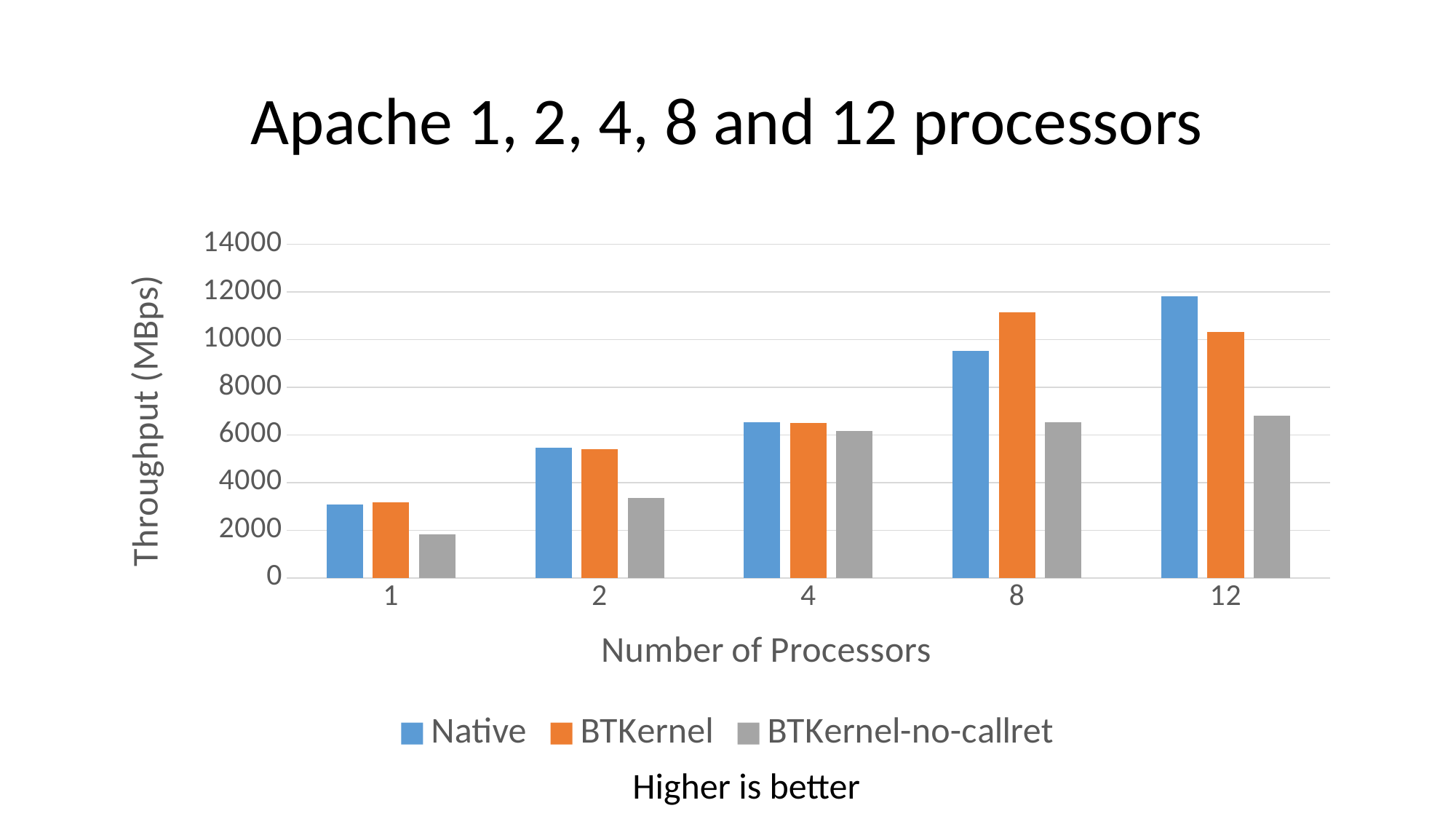

# Apache 1, 2, 4, 8 and 12 processors

### Chart

| Category | Native | BTKernel | BTKernel-no-callret |
|---|---|---|---|
| 1 | 3088.0 | 3168.0 | 1829.0 |
| 2 | 5456.0 | 5400.0 | 3358.0 |
| 4 | 6532.0 | 6505.0 | 6174.0 |
| 8 | 9532.0 | 11145.0 | 6527.0 |
| 12 | 11798.0 | 10321.0 | 6793.0 |
Higher is better